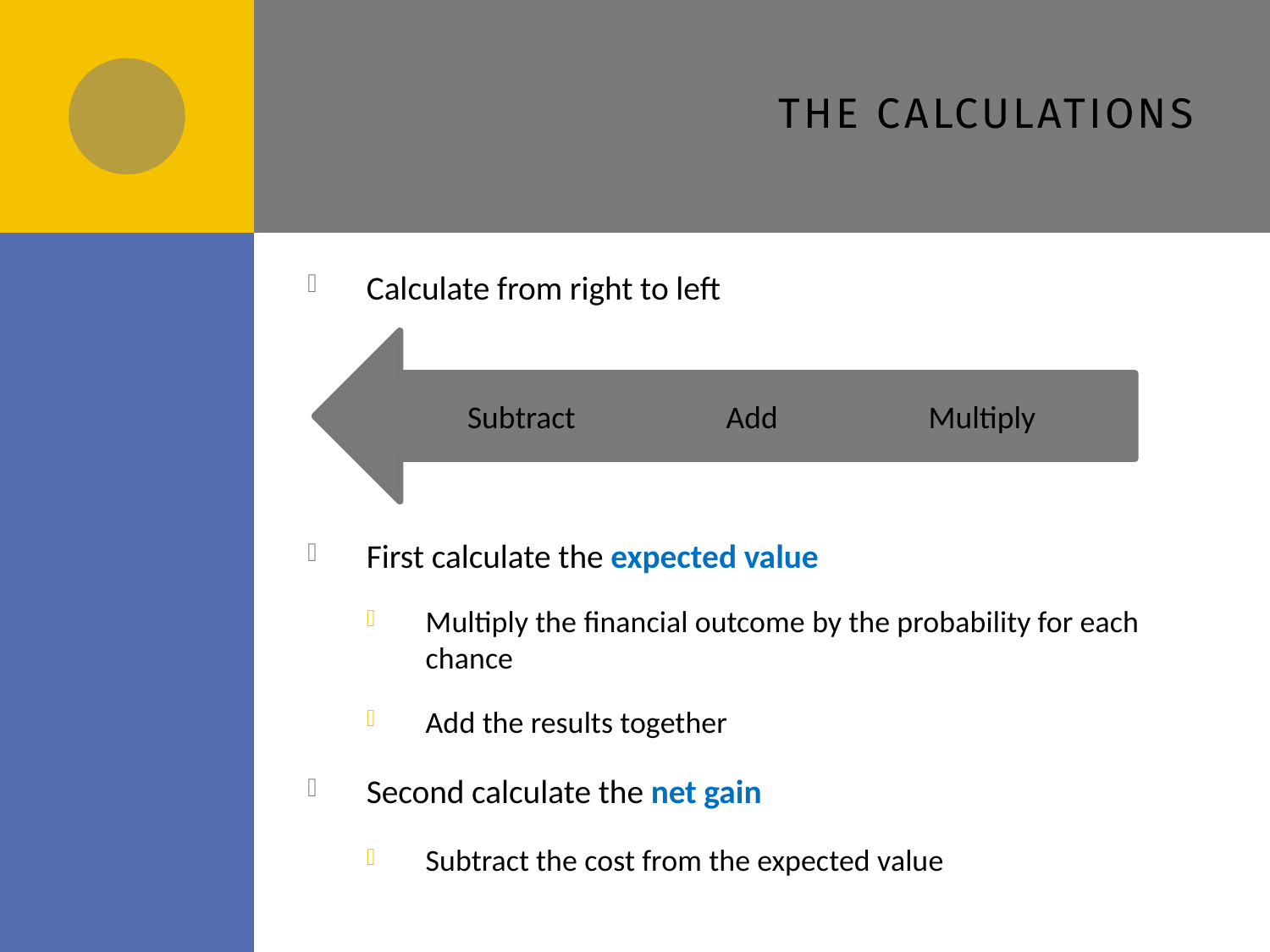

# The calculations
Calculate from right to left

First calculate the expected value
Multiply the financial outcome by the probability for each chance
Add the results together
Second calculate the net gain
Subtract the cost from the expected value

Subtract                     Add                     Multiply